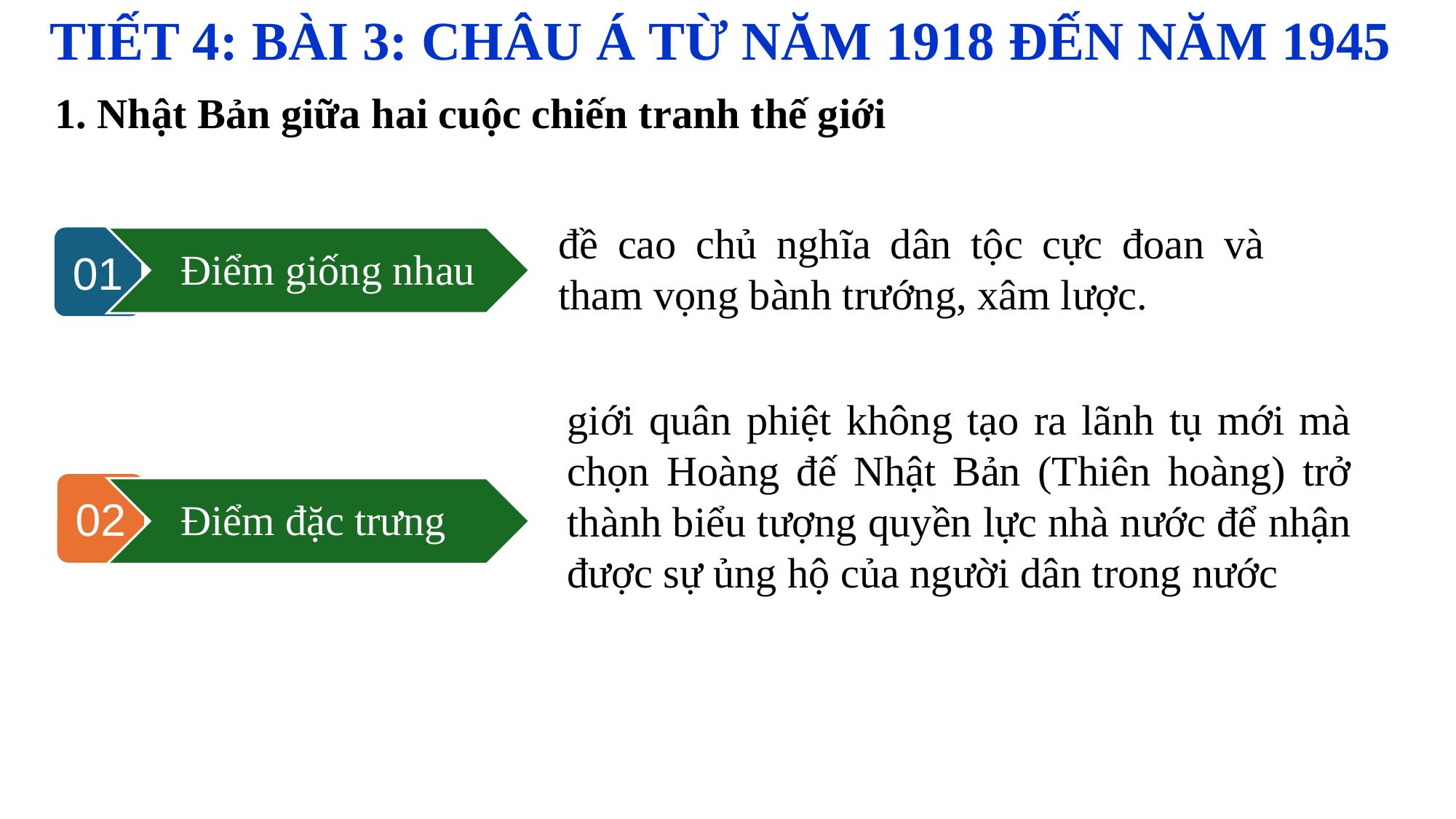

TIẾT 4: BÀI 3: CHÂU Á TỪ NĂM 1918 ĐẾN NĂM 1945
# CÁC LOẠI FONT CHỮ
1. Nhật Bản giữa hai cuộc chiến tranh thế giới
Điểm giống nhau

đề cao chủ nghĩa dân tộc cực đoan và tham vọng bành trướng, xâm lược.
01
giới quân phiệt không tạo ra lãnh tụ mới mà chọn Hoàng đế Nhật Bản (Thiên hoàng) trở thành biểu tượng quyền lực nhà nước để nhận được sự ủng hộ của người dân trong nước
Điểm đặc trưng

02